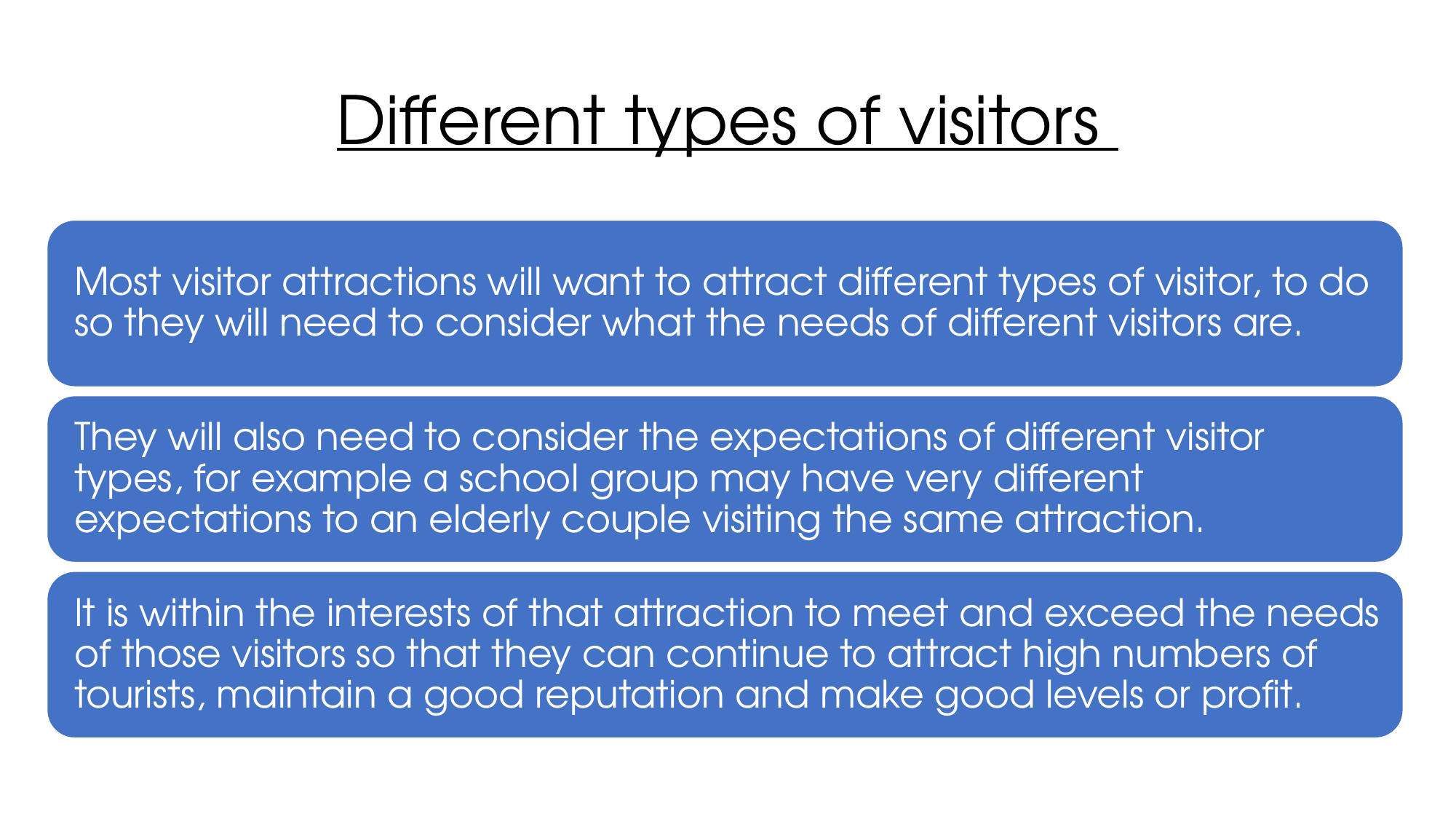

# Different types of visitors
Most visitor attractions will want to attract different types of visitor, to do so they will need to consider what the needs of different visitors are.
They will also need to consider the expectations of different visitor types, for example a school group may have very different expectations to an elderly couple visiting the same attraction.
It is within the interests of that attraction to meet and exceed the needs of those visitors so that they can continue to attract high numbers of tourists, maintain a good reputation and make good levels or profit.